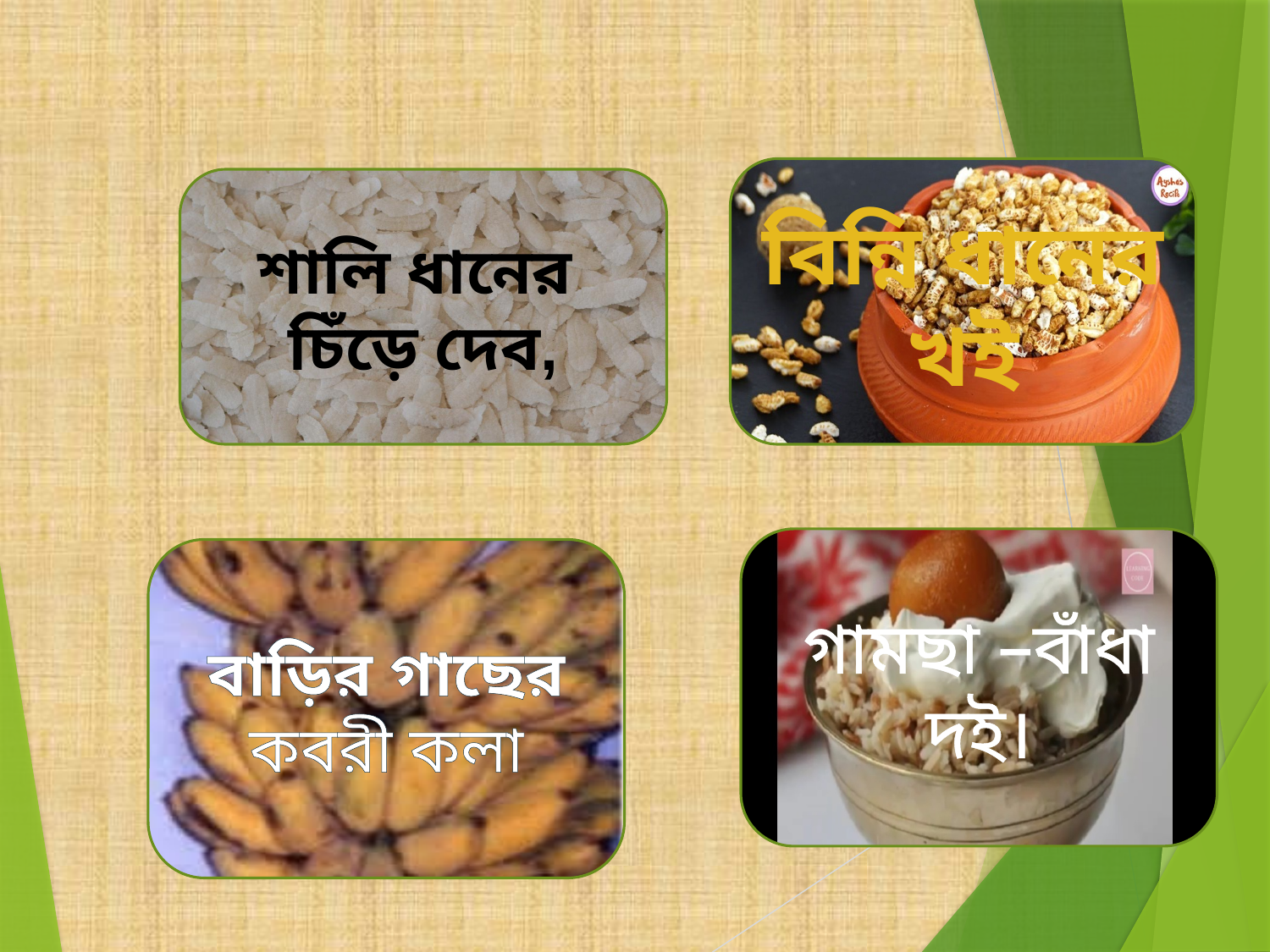

বিন্নি ধানের খই
শালি ধানের  চিঁড়ে দেব,
গামছা –বাঁধা দই।
বাড়ির গাছের কবরী কলা